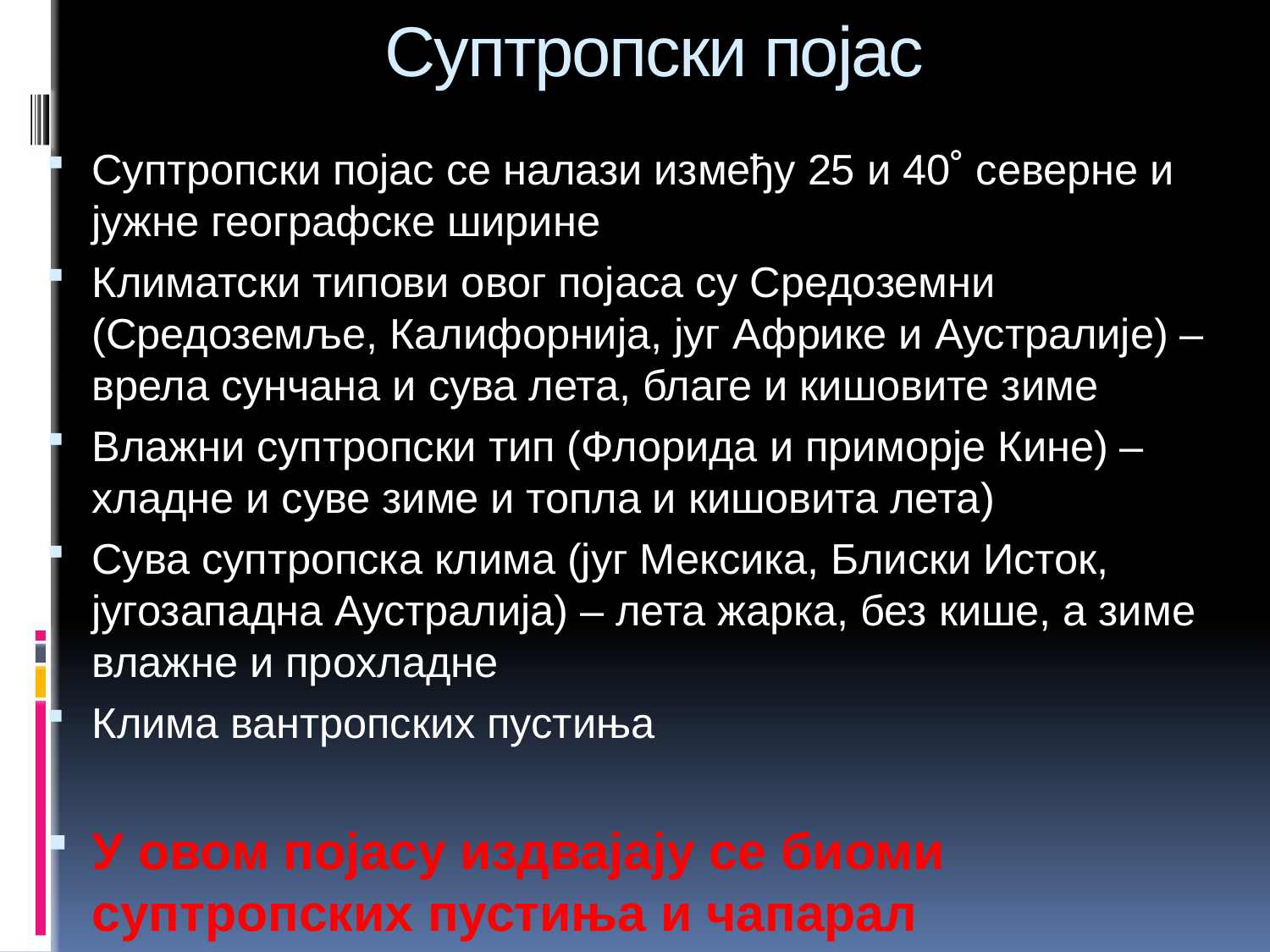

# Суптропски појас
Суптропски појас се налази између 25 и 40˚ северне и јужне географске ширине
Климатски типови овог појаса су Средоземни (Средоземље, Калифорнија, југ Африке и Аустралије) – врела сунчана и сува лета, благе и кишовите зиме
Влажни суптропски тип (Флорида и приморје Кине) – хладне и суве зиме и топла и кишовита лета)
Сува суптропска клима (југ Мексика, Блиски Исток, југозападна Аустралија) – лета жарка, без кише, а зиме влажне и прохладне
Клима вантропских пустиња

У овом појасу издвајају се биоми суптропских пустиња и чапарал